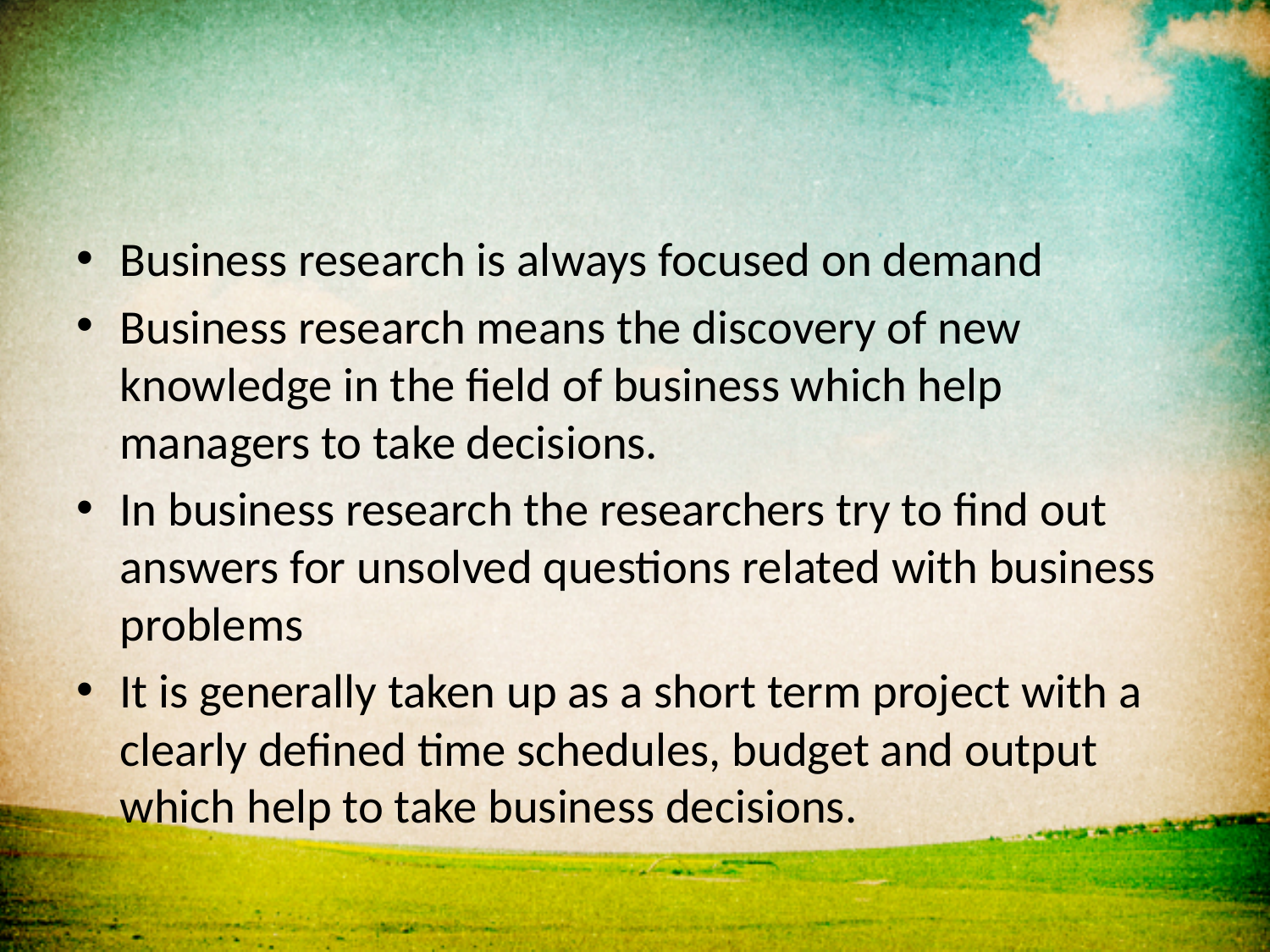

Business research is always focused on demand
Business research means the discovery of new knowledge in the field of business which help managers to take decisions.
In business research the researchers try to find out answers for unsolved questions related with business problems
It is generally taken up as a short term project with a clearly defined time schedules, budget and output which help to take business decisions.